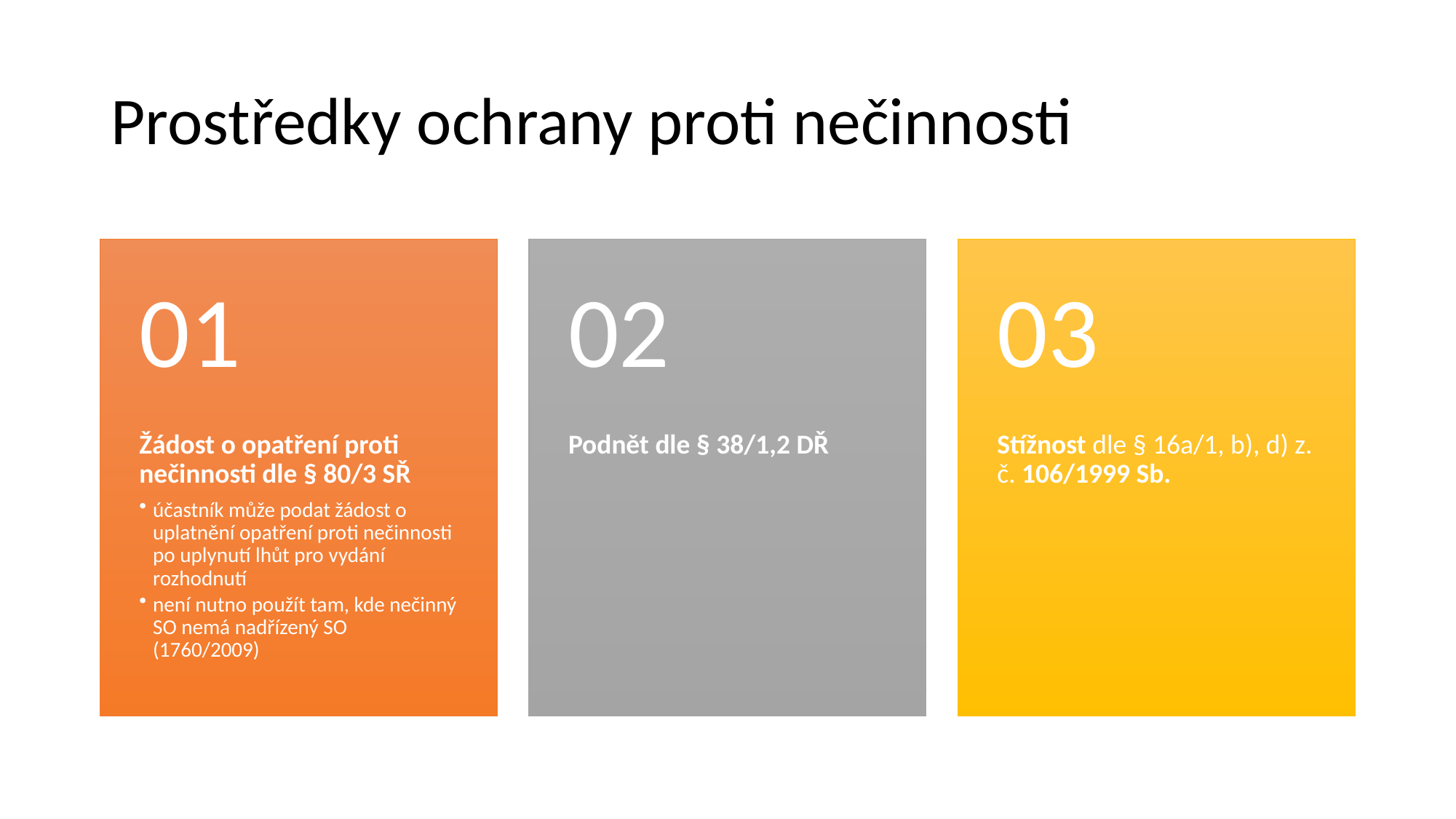

# Prostředky ochrany proti nečinnosti
Žádost o opatření proti nečinnosti dle § 80/3 SŘ
účastník může podat žádost o uplatnění opatření proti nečinnosti po uplynutí lhůt pro vydání rozhodnutí
není nutno použít tam, kde nečinný SO nemá nadřízený SO (1760/2009)
01
Podnět dle § 38/1,2 DŘ
02
Stížnost dle § 16a/1, b), d) z. č. 106/1999 Sb.
03